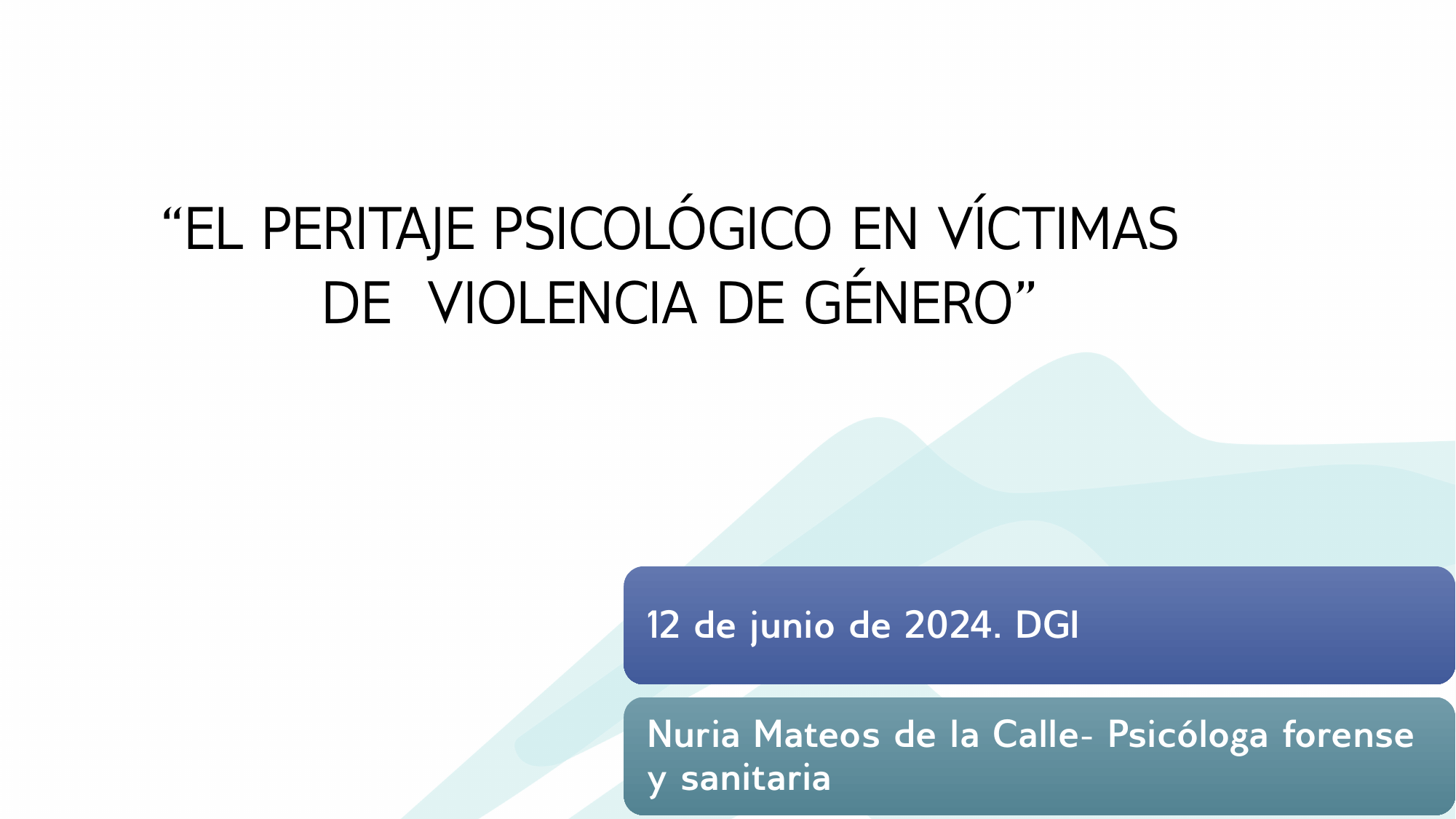

“EL PERITAJE PSICOLÓGICO EN VÍCTIMAS
DE  VIOLENCIA DE GÉNERO”
12 de junio de 2024. DGI
Nuria Mateos de la Calle- Psicóloga forense y sanitaria